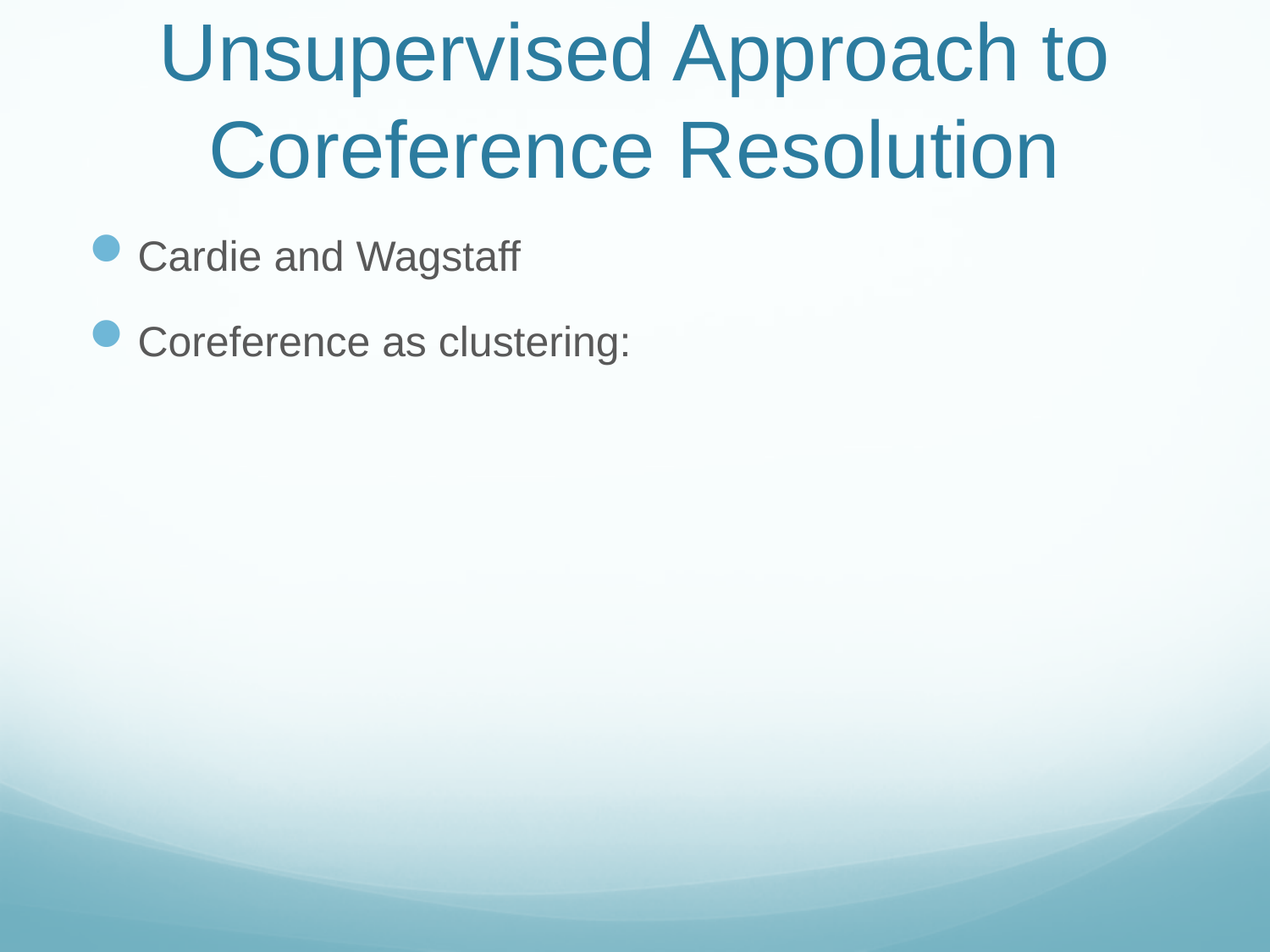

# Unsupervised Approach to Coreference Resolution
Cardie and Wagstaff
Coreference as clustering: